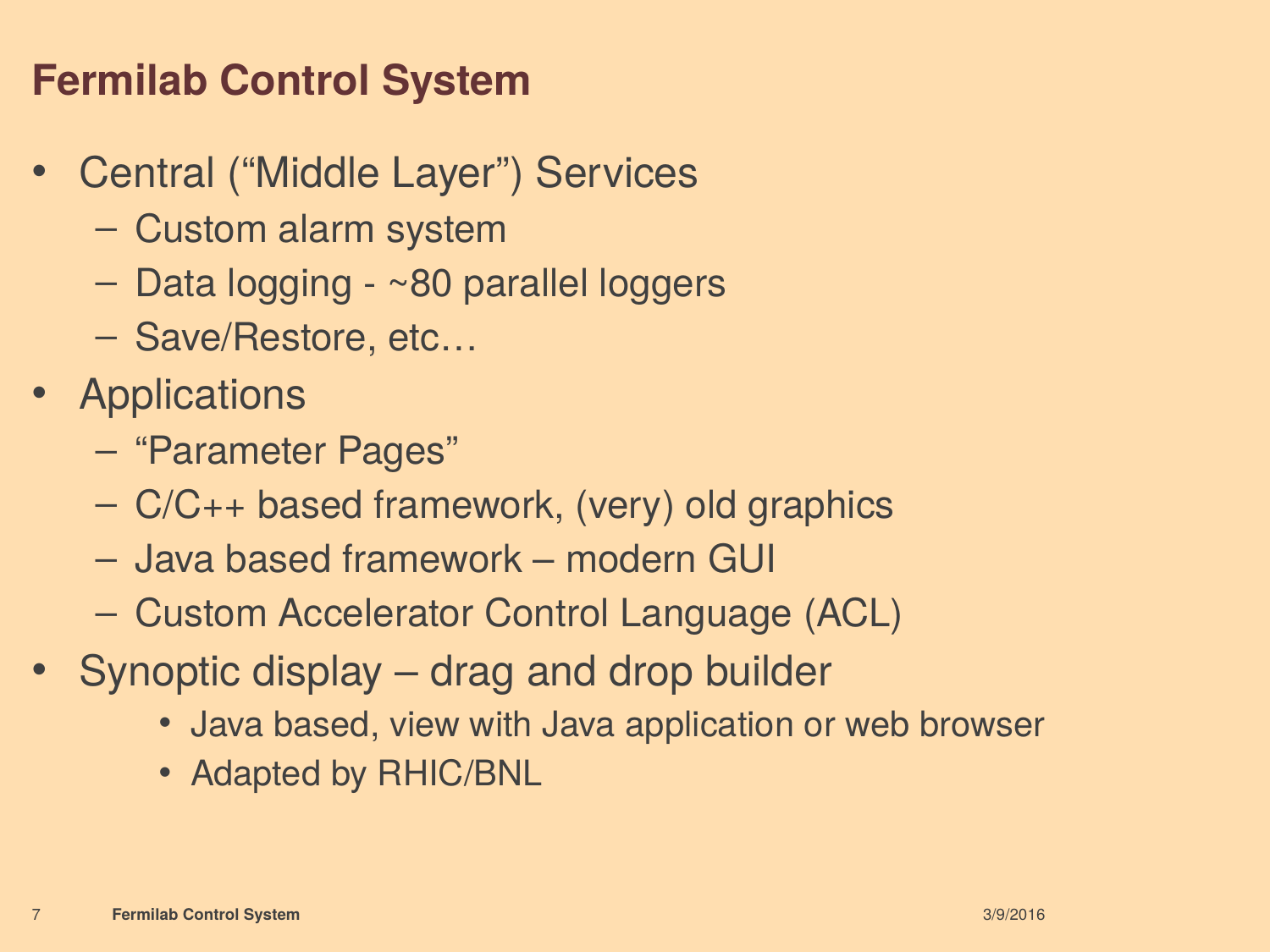

# Fermilab Control System
Central (“Middle Layer”) Services
Custom alarm system
Data logging - ~80 parallel loggers
Save/Restore, etc…
Applications
“Parameter Pages”
C/C++ based framework, (very) old graphics
Java based framework – modern GUI
Custom Accelerator Control Language (ACL)
Synoptic display – drag and drop builder
Java based, view with Java application or web browser
Adapted by RHIC/BNL
7
Fermilab Control System
3/9/2016